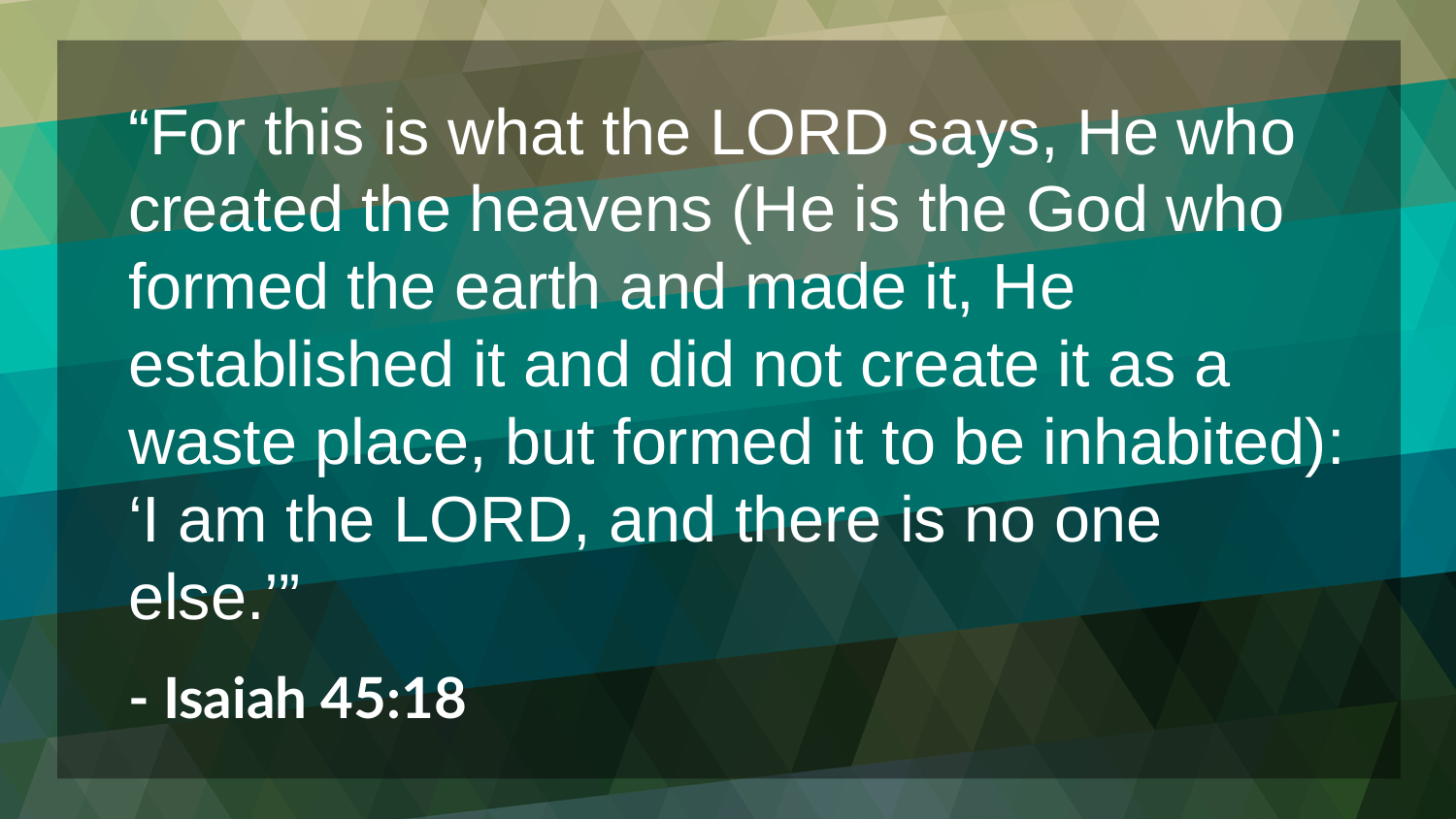

“For this is what the LORD says, He who created the heavens (He is the God who formed the earth and made it, He established it and did not create it as a waste place, but formed it to be inhabited): ‘I am the LORD, and there is no one else.’”
- Isaiah 45:18